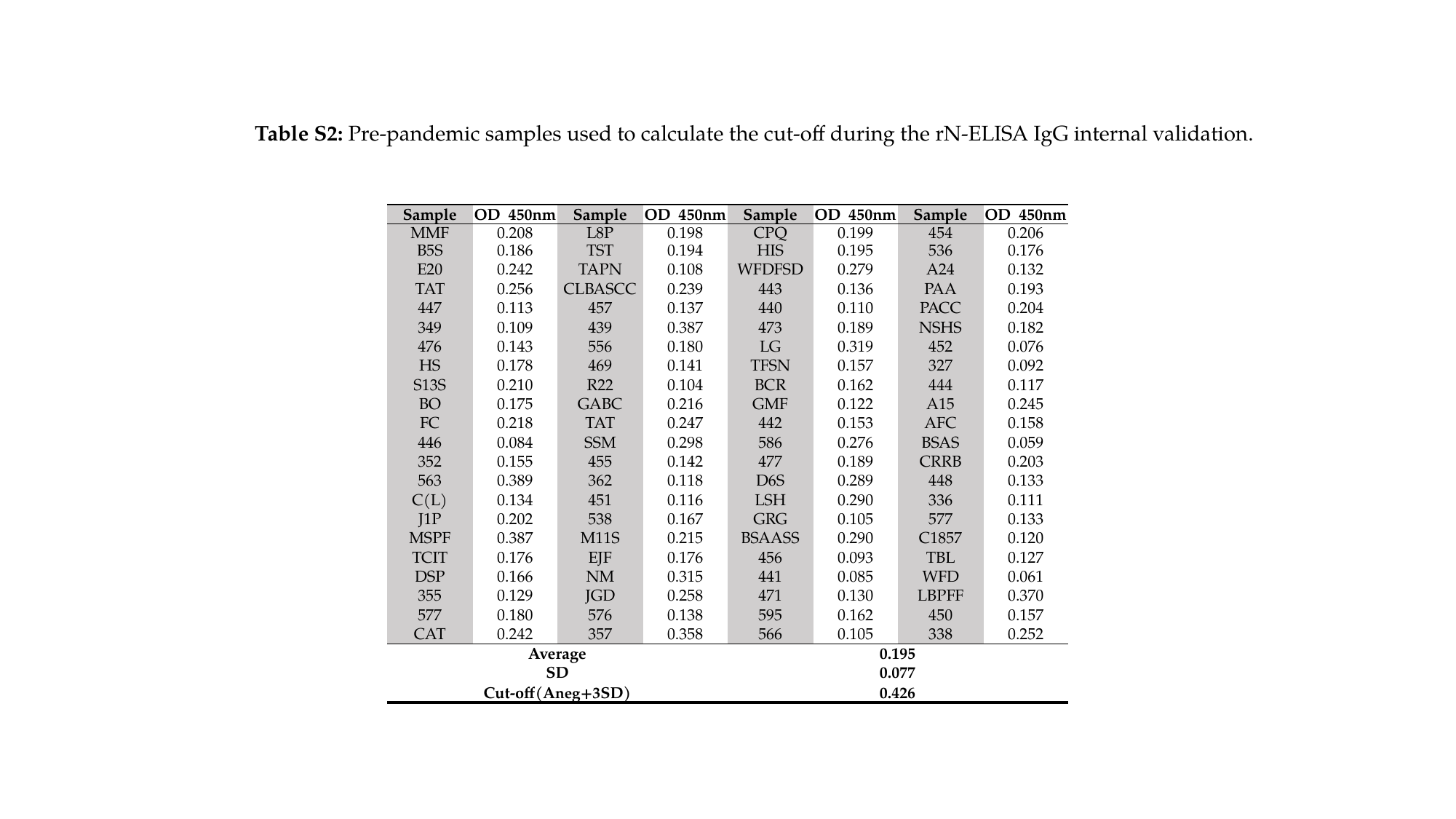

Table S2: Pre-pandemic samples used to calculate the cut-off during the rN-ELISA IgG internal validation.
| Sample | OD 450nm | Sample | OD 450nm | Sample | OD 450nm | Sample | OD 450nm |
| --- | --- | --- | --- | --- | --- | --- | --- |
| MMF | 0.208 | L8P | 0.198 | CPQ | 0.199 | 454 | 0.206 |
| B5S | 0.186 | TST | 0.194 | HIS | 0.195 | 536 | 0.176 |
| E20 | 0.242 | TAPN | 0.108 | WFDFSD | 0.279 | A24 | 0.132 |
| TAT | 0.256 | CLBASCC | 0.239 | 443 | 0.136 | PAA | 0.193 |
| 447 | 0.113 | 457 | 0.137 | 440 | 0.110 | PACC | 0.204 |
| 349 | 0.109 | 439 | 0.387 | 473 | 0.189 | NSHS | 0.182 |
| 476 | 0.143 | 556 | 0.180 | LG | 0.319 | 452 | 0.076 |
| HS | 0.178 | 469 | 0.141 | TFSN | 0.157 | 327 | 0.092 |
| S13S | 0.210 | R22 | 0.104 | BCR | 0.162 | 444 | 0.117 |
| BO | 0.175 | GABC | 0.216 | GMF | 0.122 | A15 | 0.245 |
| FC | 0.218 | TAT | 0.247 | 442 | 0.153 | AFC | 0.158 |
| 446 | 0.084 | SSM | 0.298 | 586 | 0.276 | BSAS | 0.059 |
| 352 | 0.155 | 455 | 0.142 | 477 | 0.189 | CRRB | 0.203 |
| 563 | 0.389 | 362 | 0.118 | D6S | 0.289 | 448 | 0.133 |
| C(L) | 0.134 | 451 | 0.116 | LSH | 0.290 | 336 | 0.111 |
| J1P | 0.202 | 538 | 0.167 | GRG | 0.105 | 577 | 0.133 |
| MSPF | 0.387 | M11S | 0.215 | BSAASS | 0.290 | C1857 | 0.120 |
| TCIT | 0.176 | EJF | 0.176 | 456 | 0.093 | TBL | 0.127 |
| DSP | 0.166 | NM | 0.315 | 441 | 0.085 | WFD | 0.061 |
| 355 | 0.129 | JGD | 0.258 | 471 | 0.130 | LBPFF | 0.370 |
| 577 | 0.180 | 576 | 0.138 | 595 | 0.162 | 450 | 0.157 |
| CAT | 0.242 | 357 | 0.358 | 566 | 0.105 | 338 | 0.252 |
| Average |  |  |  | 0.195 |  |  |  |
| SD |  |  |  | 0.077 |  |  |  |
| Cut-off(Aneg+3SD) |  |  |  | 0.426 |  |  |  |